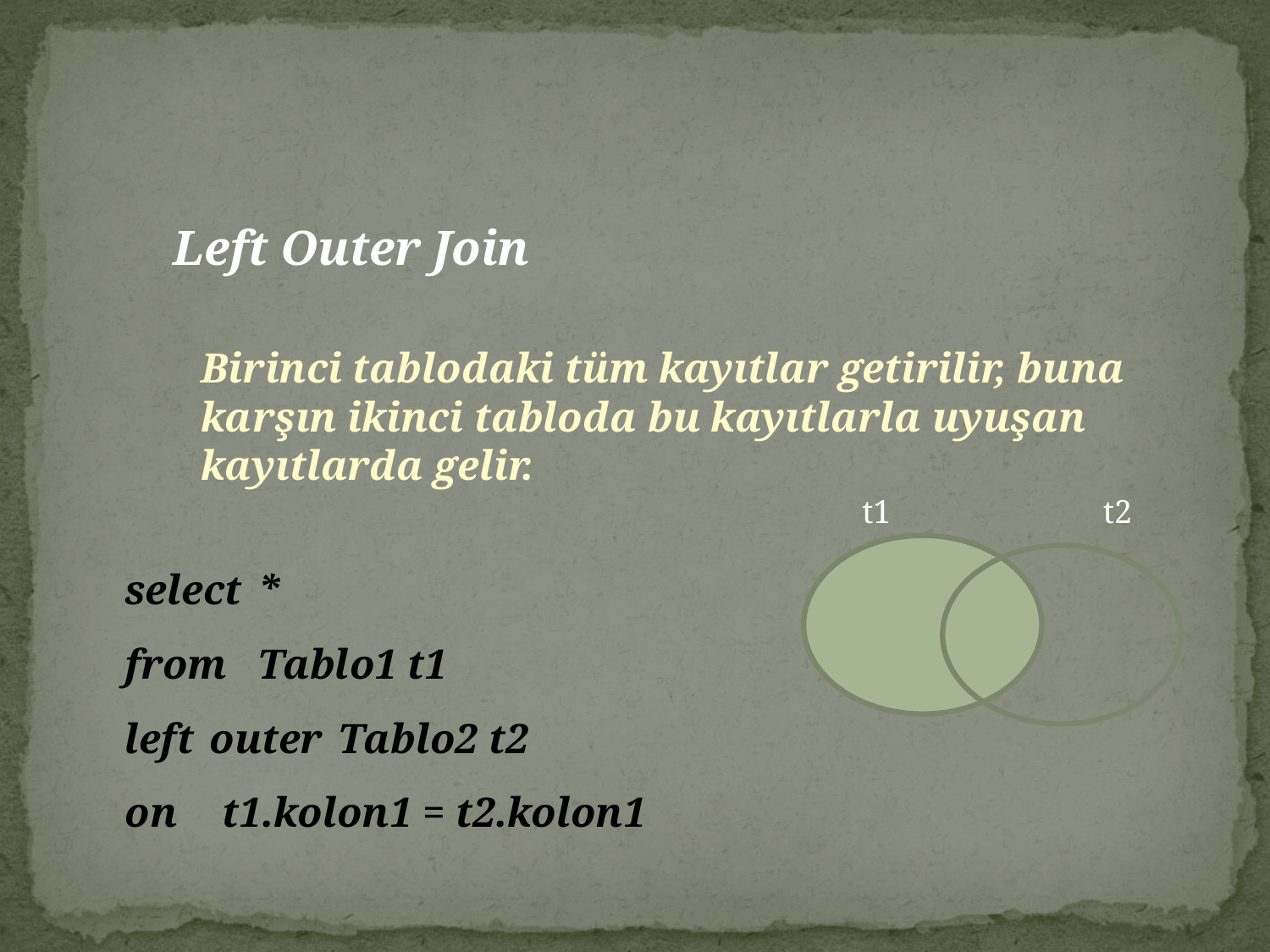

Left Outer Join

	Birinci tablodaki tüm kayıtlar getirilir, buna karşın ikinci tabloda bu kayıtlarla uyuşan kayıtlarda gelir.

select *
from  Tablo1 t1
left outer Tablo2 t2
on   t1.kolon1 = t2.kolon1

t1
t2